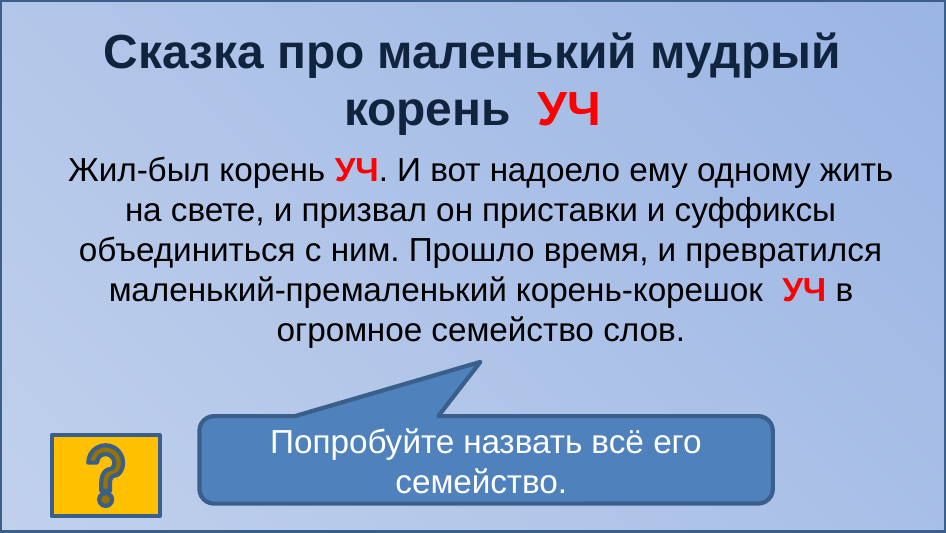

Сказка про маленький мудрый корень  УЧ
Жил-был корень УЧ. И вот надоело ему одному жить на свете, и призвал он приставки и суффиксы объединиться с ним. Прошло время, и превратился маленький-премаленький корень-корешок  УЧ в огромное семейство слов.
Попробуйте назвать всё его семейство.